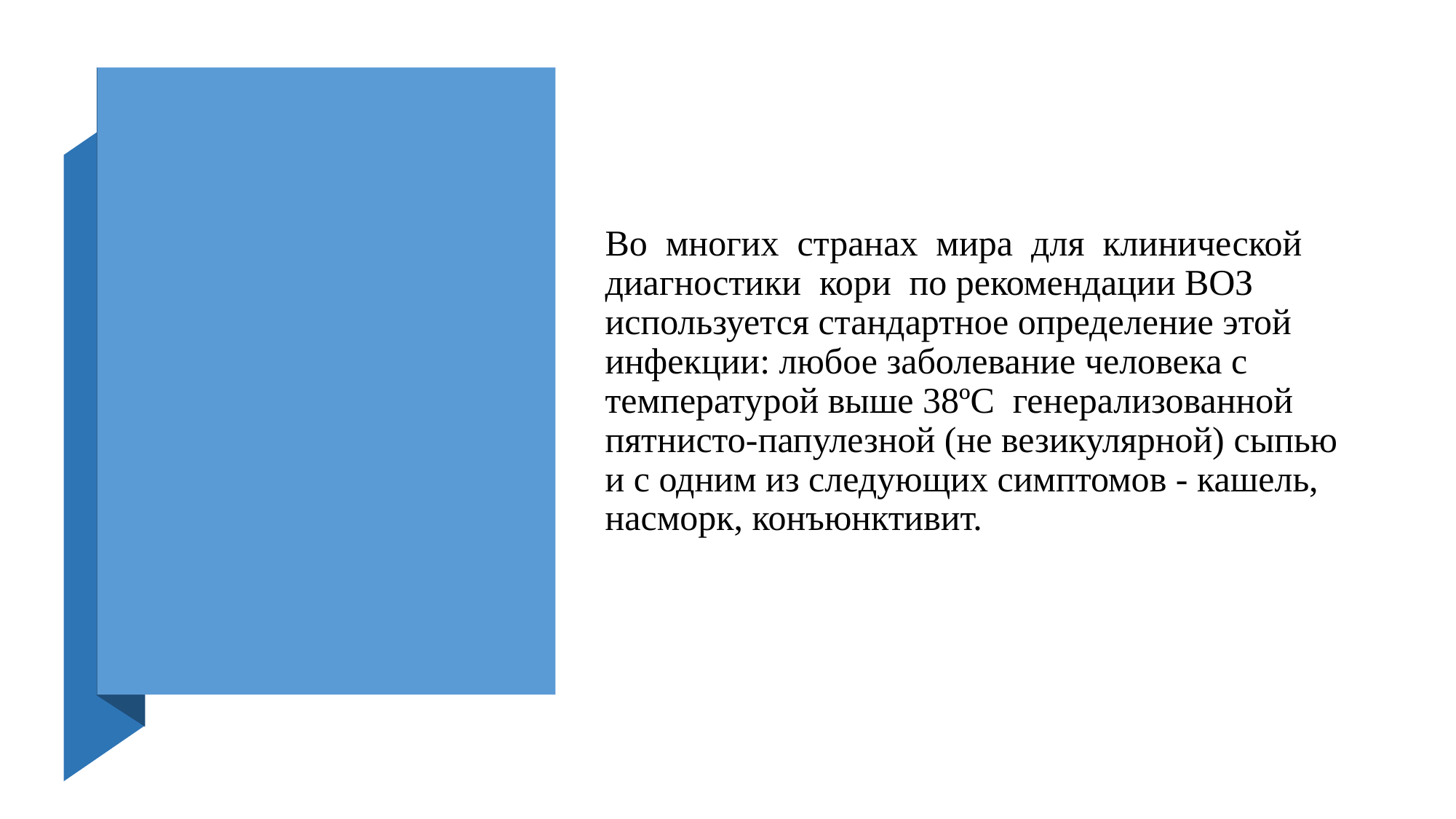

Во  многих  странах  мира  для  клинической  диагностики  кори  по рекомендации ВОЗ используется стандартное определение этой инфекции: любое заболевание человека с температурой выше 38ºС  генерализованной пятнисто-папулезной (не везикулярной) сыпью и с одним из следующих симптомов - кашель, насморк, конъюнктивит.